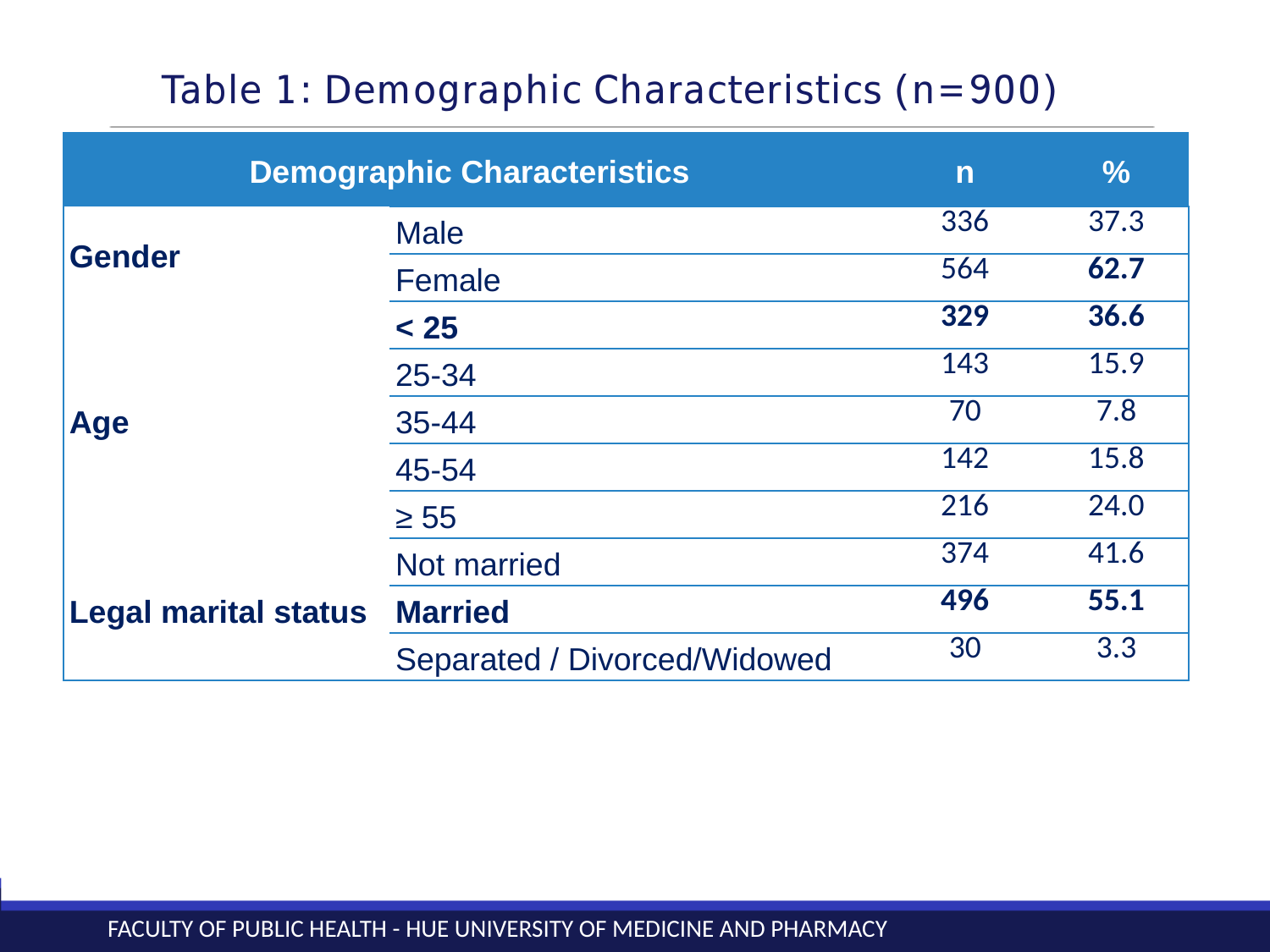

Table 1: Demographic Characteristics (n=900)
| Demographic Characteristics |  | n | % |
| --- | --- | --- | --- |
| Gender | Male | 336 | 37.3 |
|  | Female | 564 | 62.7 |
| Age | < 25 | 329 | 36.6 |
|  | 25-34 | 143 | 15.9 |
|  | 35-44 | 70 | 7.8 |
|  | 45-54 | 142 | 15.8 |
|  | ≥ 55 | 216 | 24.0 |
| Legal marital status | Not married | 374 | 41.6 |
|  | Married | 496 | 55.1 |
|  | Separated / Divorced/Widowed | 30 | 3.3 |

9
Faculty of public health - Hue University of medicine and pharmacy